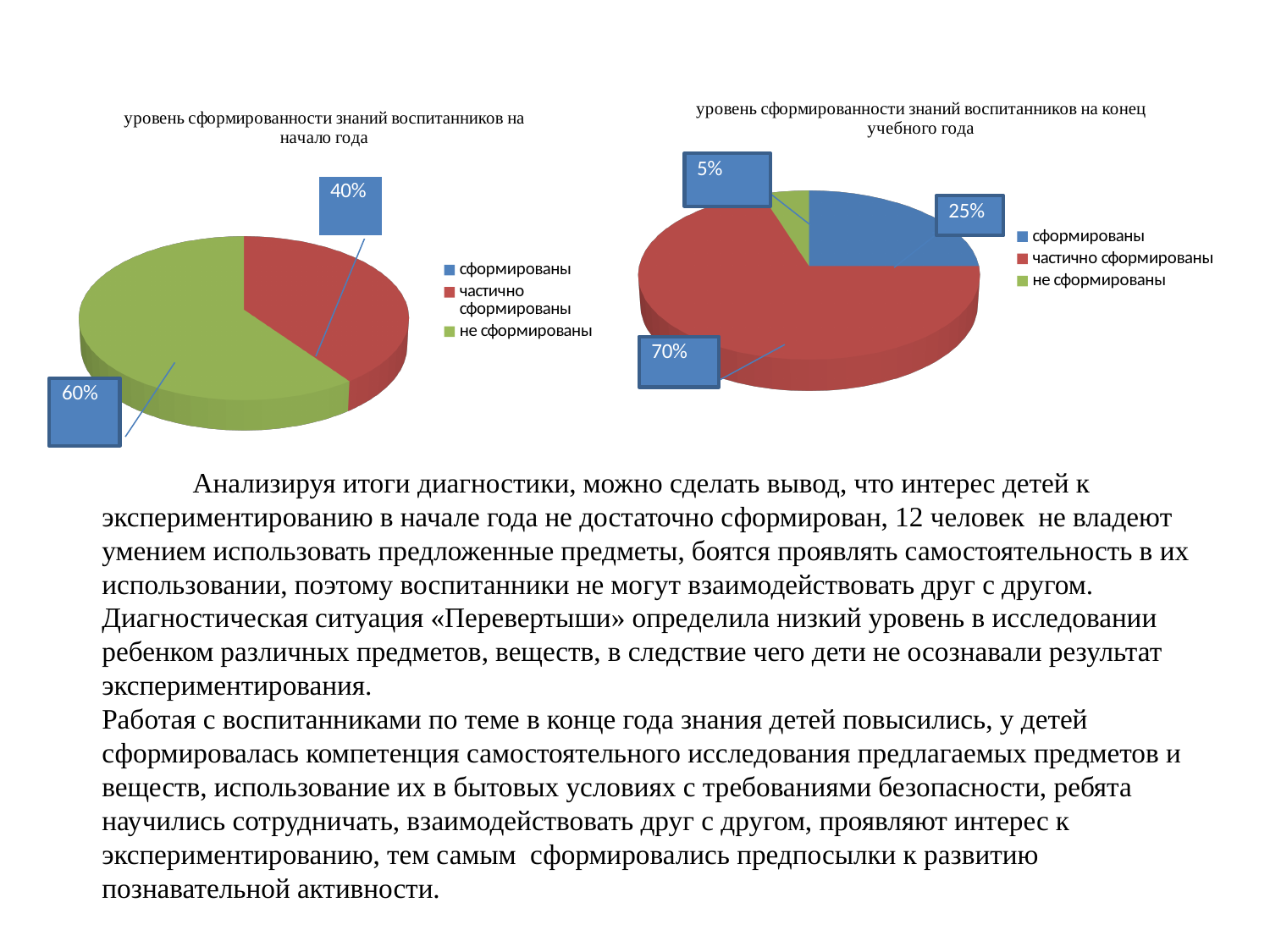

[unsupported chart]

[unsupported chart]

             Анализируя итоги диагностики, можно сделать вывод, что интерес детей к экспериментированию в начале года не достаточно сформирован, 12 человек  не владеют умением использовать предложенные предметы, боятся проявлять самостоятельность в их использовании, поэтому воспитанники не могут взаимодействовать друг с другом. Диагностическая ситуация «Перевертыши» определила низкий уровень в исследовании ребенком различных предметов, веществ, в следствие чего дети не осознавали результат экспериментирования.
Работая с воспитанниками по теме в конце года знания детей повысились, у детей сформировалась компетенция самостоятельного исследования предлагаемых предметов и веществ, использование их в бытовых условиях с требованиями безопасности, ребята научились сотрудничать, взаимодействовать друг с другом, проявляют интерес к экспериментированию, тем самым  сформировались предпосылки к развитию познавательной активности.